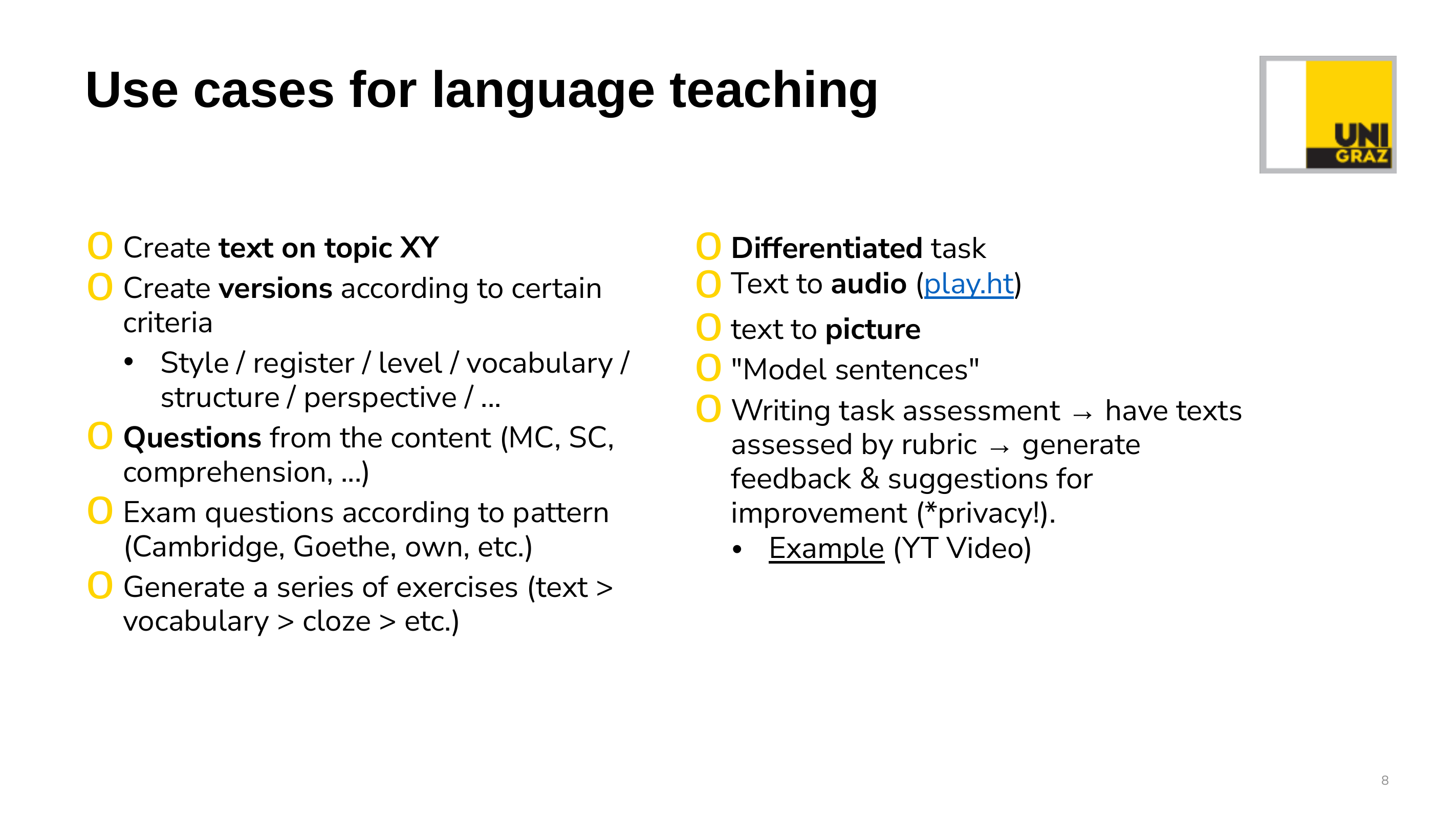

# Use cases for language teaching
Create text on topic XY
Create versions according to certain criteria
Style / register / level / vocabulary / structure / perspective / ...
Questions from the content (MC, SC, comprehension, ...)
Exam questions according to pattern (Cambridge, Goethe, own, etc.)
Generate a series of exercises (text > vocabulary > cloze > etc.)
Differentiated task
Text to audio (play.ht)
text to picture
"Model sentences"
Writing task assessment → have texts assessed by rubric → generate feedback & suggestions for improvement (*privacy!).
Example (YT Video)

8